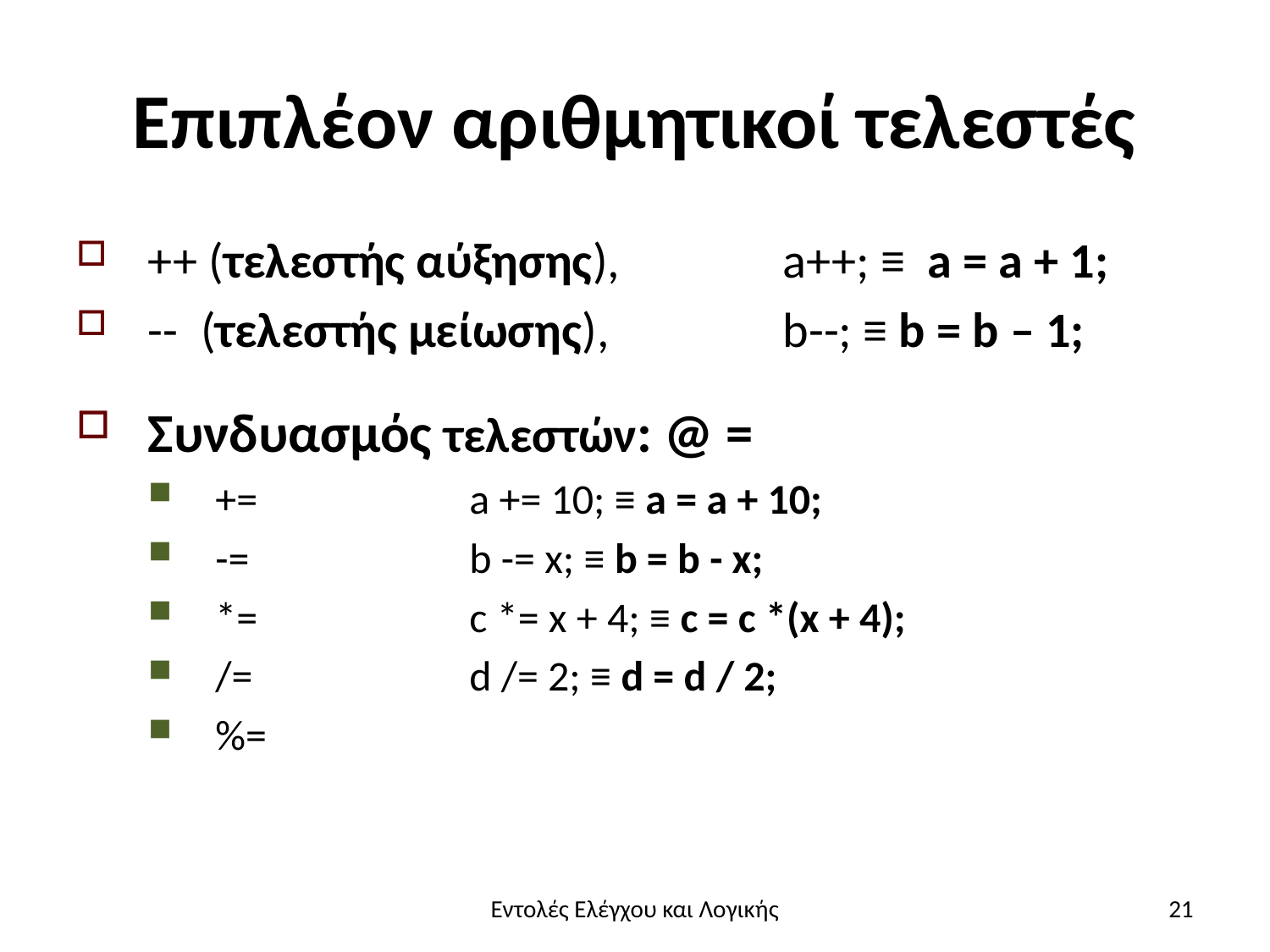

# Επιπλέον αριθμητικοί τελεστές
++ (τελεστής αύξησης),		a++; ≡  a = a + 1;
--  (τελεστής μείωσης),		b--; ≡ b = b – 1;

Συνδυασμός τελεστών: @ =
+= 		a += 10; ≡ a = a + 10;
-=		b -= x; ≡ b = b - x;
*=		c *= x + 4; ≡ c = c *(x + 4);
/=		d /= 2; ≡ d = d / 2;
%=

Εντολές Ελέγχου και Λογικής
21